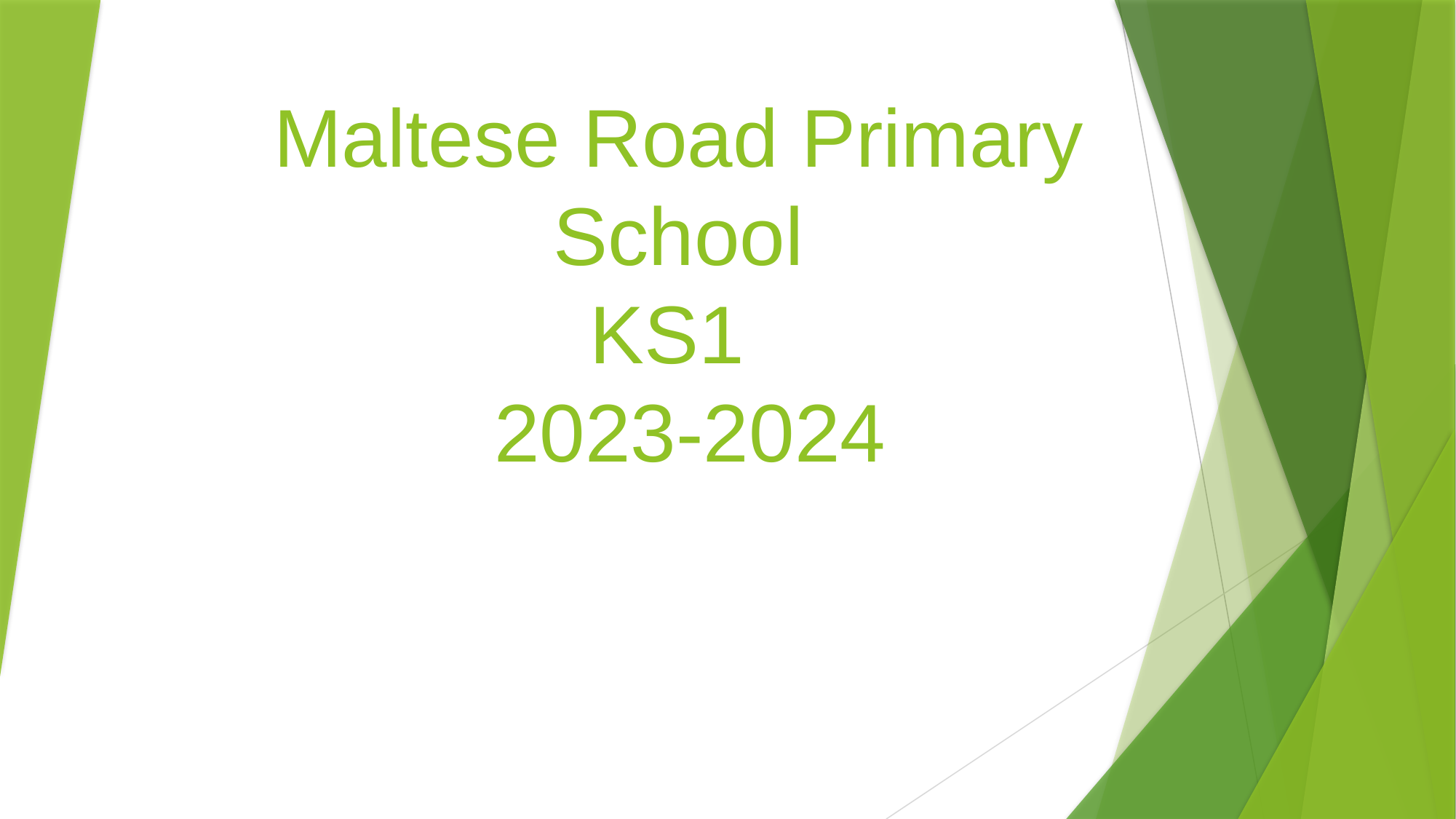

# Maltese Road Primary School KS1 2023-2024